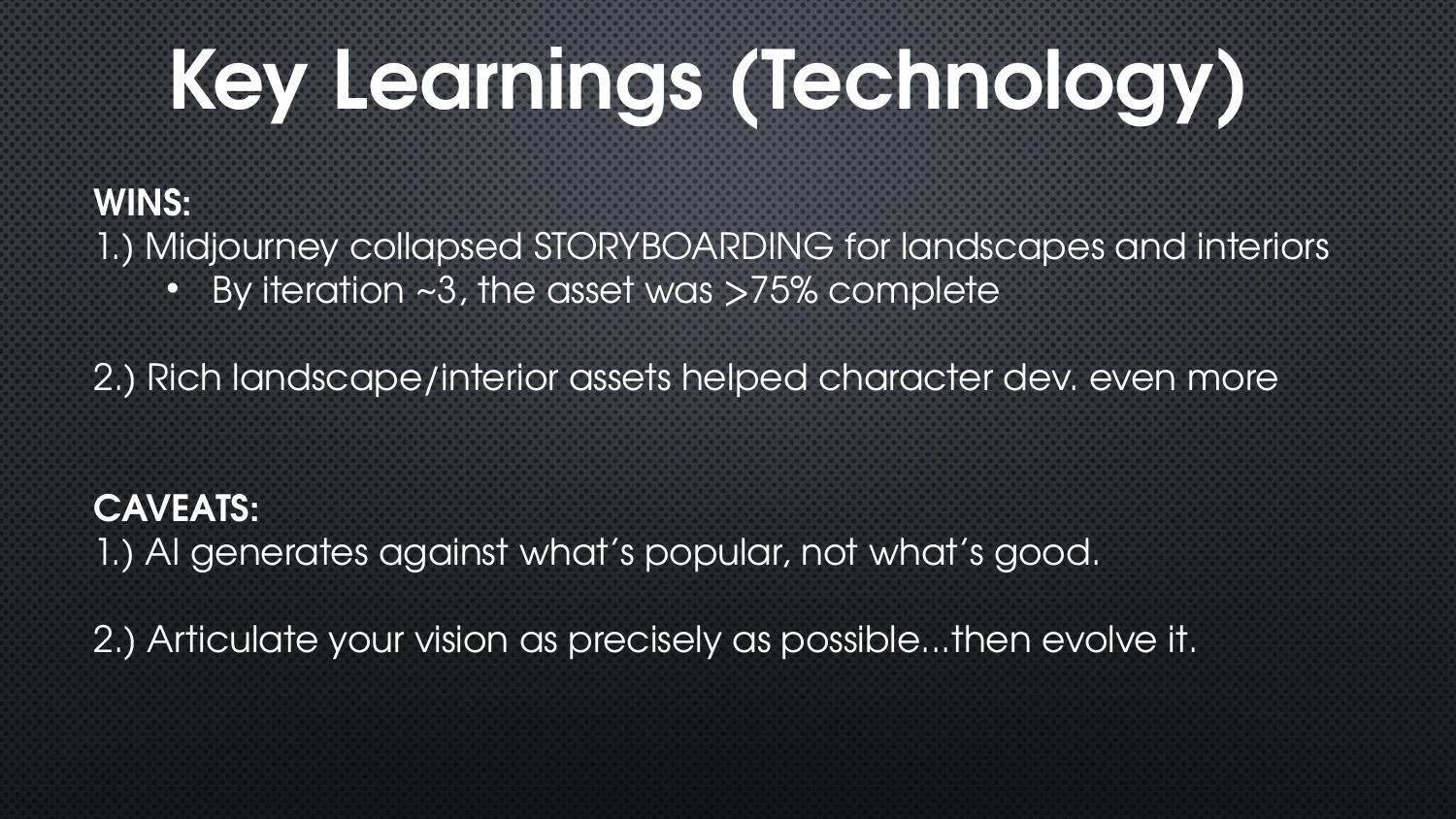

Key Learnings (Technology)
WINS:
1.) Midjourney collapsed STORYBOARDING for landscapes and interiors
By iteration ~3, the asset was >75% complete

2.) Rich landscape/interior assets helped character dev. even more

CAVEATS:
1.) AI generates against what’s popular, not what’s good.

2.) Articulate your vision as precisely as possible...then evolve it.